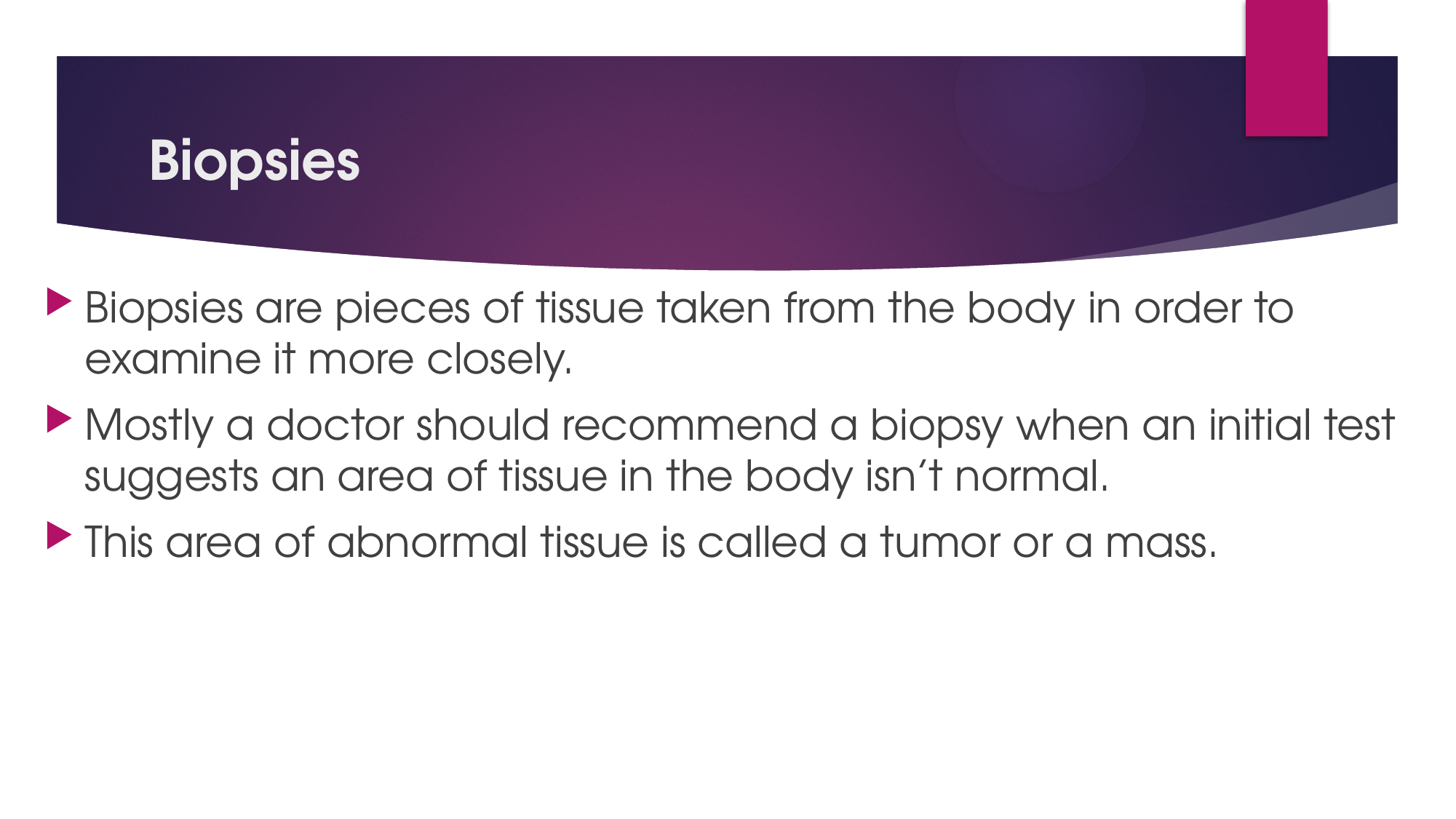

# Biopsies
Biopsies are pieces of tissue taken from the body in order to examine it more closely.
Mostly a doctor should recommend a biopsy when an initial test suggests an area of tissue in the body isn’t normal.
This area of abnormal tissue is called a tumor or a mass.